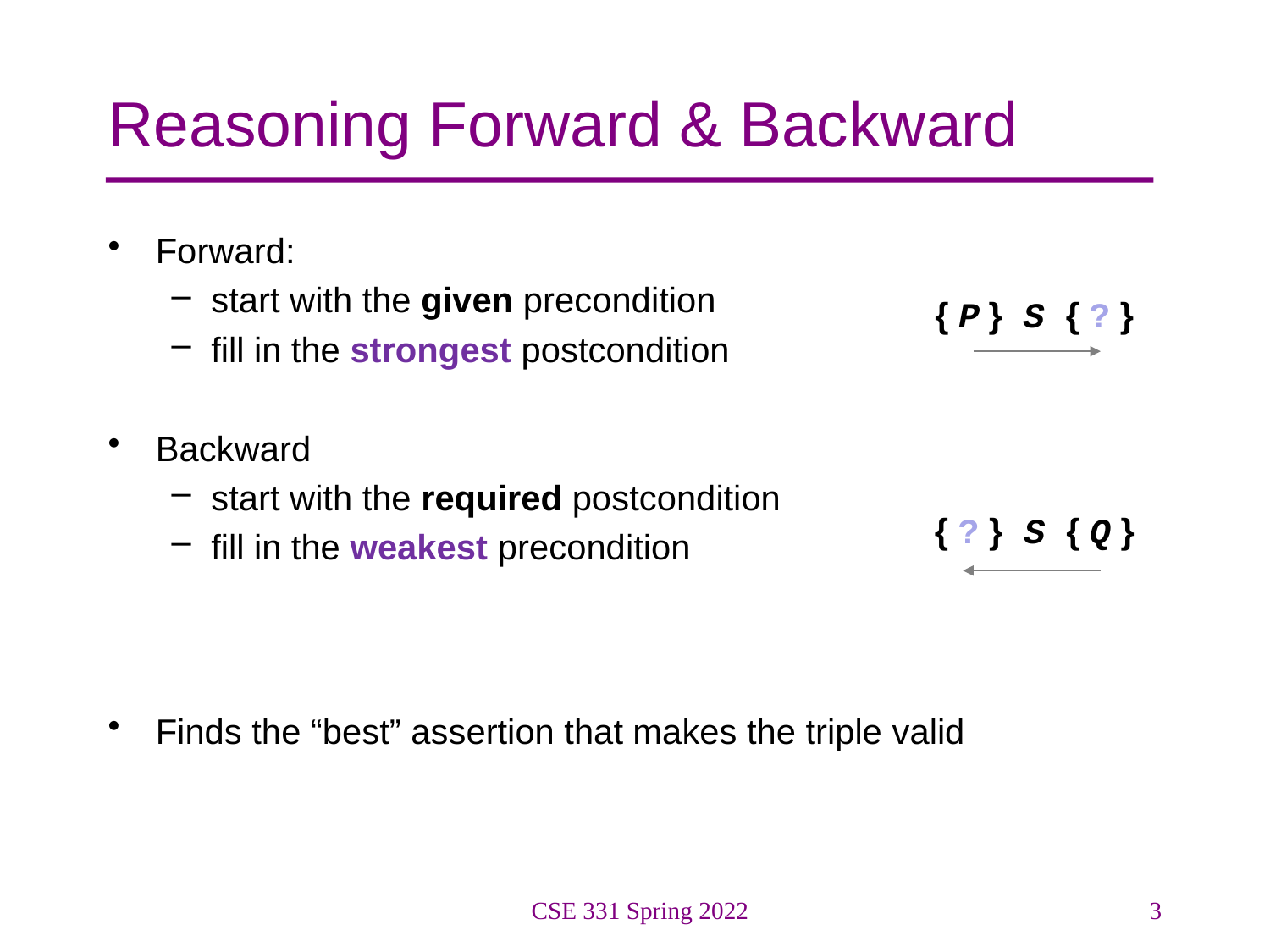

# Reasoning Forward & Backward
Forward:
start with the given precondition
fill in the strongest postcondition

Backward
start with the required postcondition
fill in the weakest precondition

Finds the “best” assertion that makes the triple valid
{ P } S { ? }
{ ? } S { Q }
CSE 331 Spring 2022
3